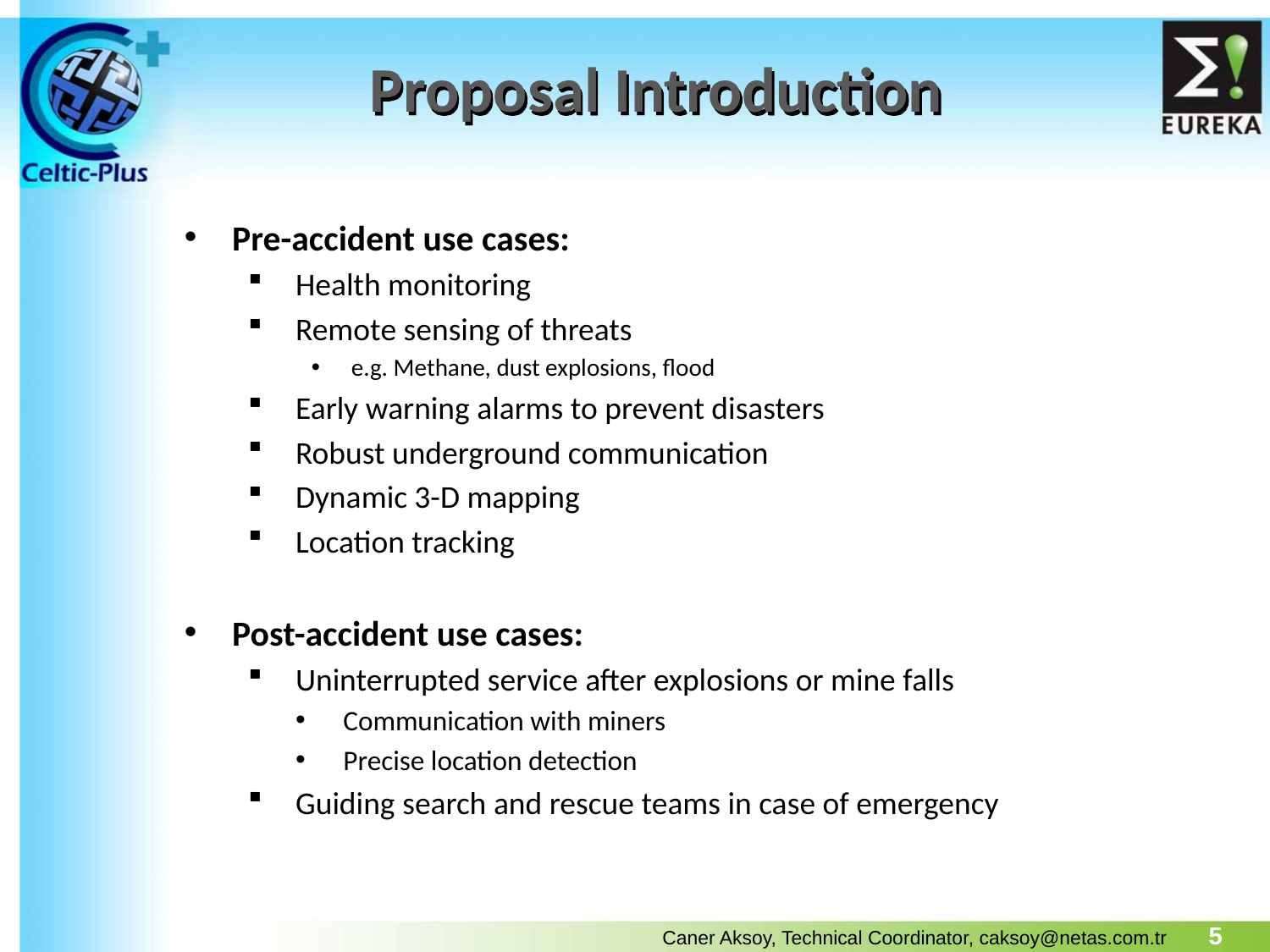

# Proposal Introduction
Pre-accident use cases:
Health monitoring
Remote sensing of threats
e.g. Methane, dust explosions, flood
Early warning alarms to prevent disasters
Robust underground communication
Dynamic 3-D mapping
Location tracking

Post-accident use cases:
Uninterrupted service after explosions or mine falls
Communication with miners
Precise location detection
Guiding search and rescue teams in case of emergency
Caner Aksoy, Technical Coordinator, caksoy@netas.com.tr